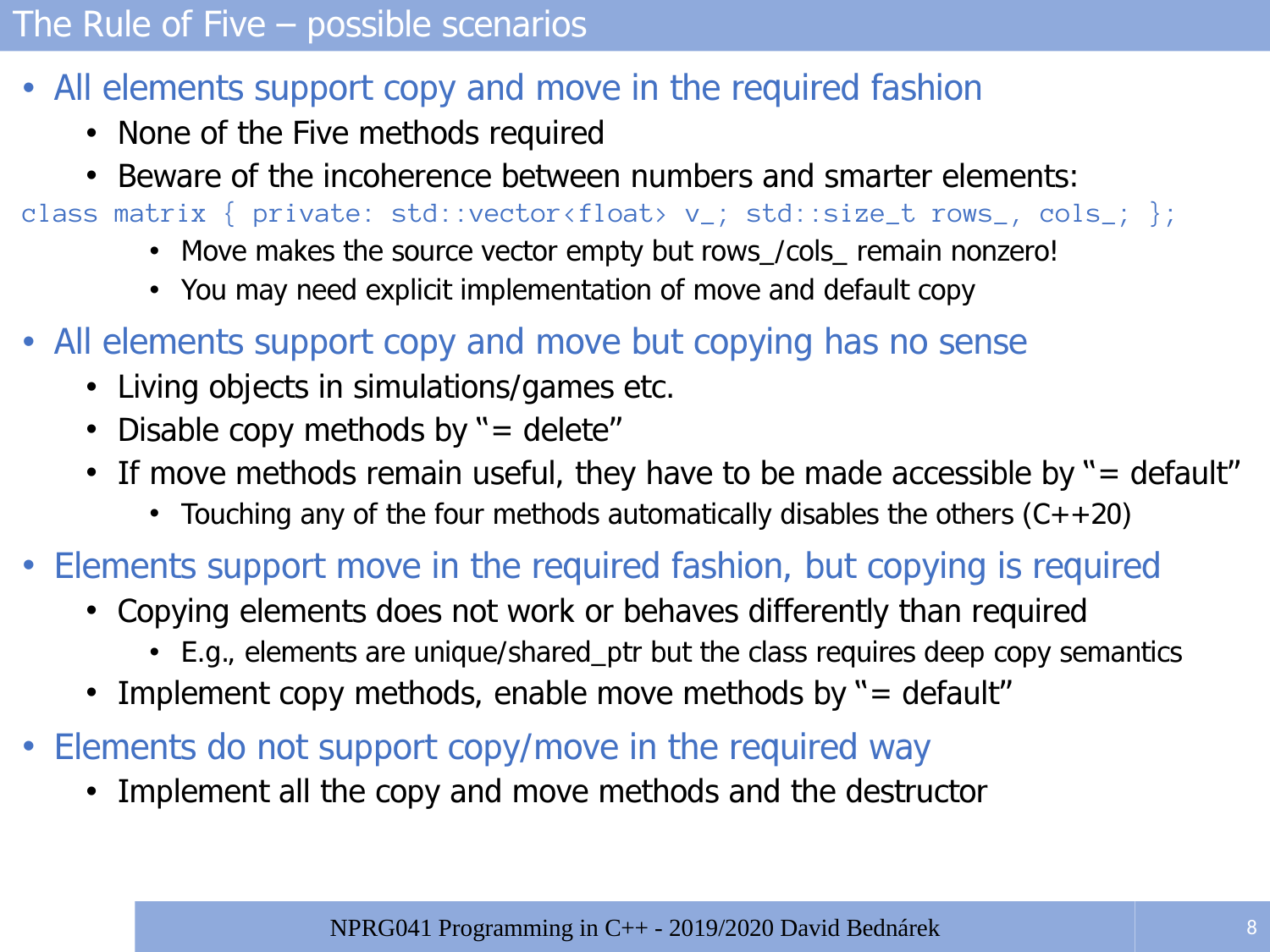

# The Rule of Five – possible scenarios
All elements support copy and move in the required fashion
None of the Five methods required
Beware of the incoherence between numbers and smarter elements:
class matrix { private: std::vector<float> v_; std::size_t rows_, cols_; };
Move makes the source vector empty but rows_/cols_ remain nonzero!
You may need explicit implementation of move and default copy
All elements support copy and move but copying has no sense
Living objects in simulations/games etc.
Disable copy methods by “= delete”
If move methods remain useful, they have to be made accessible by “= default”
Touching any of the four methods automatically disables the others (C++20)
Elements support move in the required fashion, but copying is required
Copying elements does not work or behaves differently than required
E.g., elements are unique/shared_ptr but the class requires deep copy semantics
Implement copy methods, enable move methods by “= default”
Elements do not support copy/move in the required way
Implement all the copy and move methods and the destructor
8
NPRG041 Programming in C++ - 2019/2020 David Bednárek